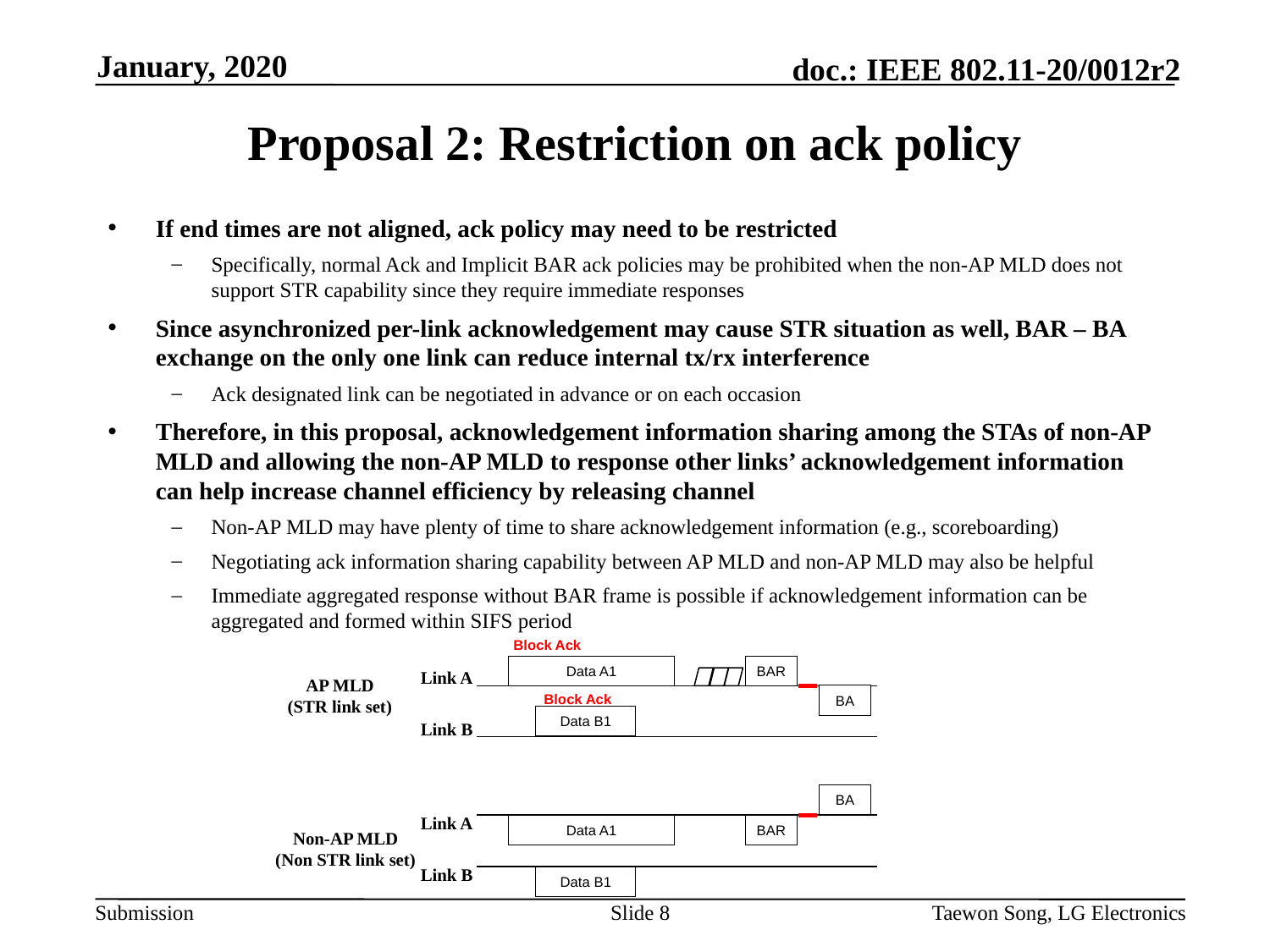

January, 2020
# Proposal 2: Restriction on ack policy
If end times are not aligned, ack policy may need to be restricted
Specifically, normal Ack and Implicit BAR ack policies may be prohibited when the non-AP MLD does not support STR capability since they require immediate responses
Since asynchronized per-link acknowledgement may cause STR situation as well, BAR – BA exchange on the only one link can reduce internal tx/rx interference
Ack designated link can be negotiated in advance or on each occasion
Therefore, in this proposal, acknowledgement information sharing among the STAs of non-AP MLD and allowing the non-AP MLD to response other links’ acknowledgement information can help increase channel efficiency by releasing channel
Non-AP MLD may have plenty of time to share acknowledgement information (e.g., scoreboarding)
Negotiating ack information sharing capability between AP MLD and non-AP MLD may also be helpful
Immediate aggregated response without BAR frame is possible if acknowledgement information can be aggregated and formed within SIFS period
Block Ack
Data A1
BAR
Link A

AP MLD
(STR link set)
Block Ack
BA
Data B1
Link B
BA
Link A
BAR
Data A1
Non-AP MLD
(Non STR link set)
Link B
Data B1
Slide 8
Taewon Song, LG Electronics